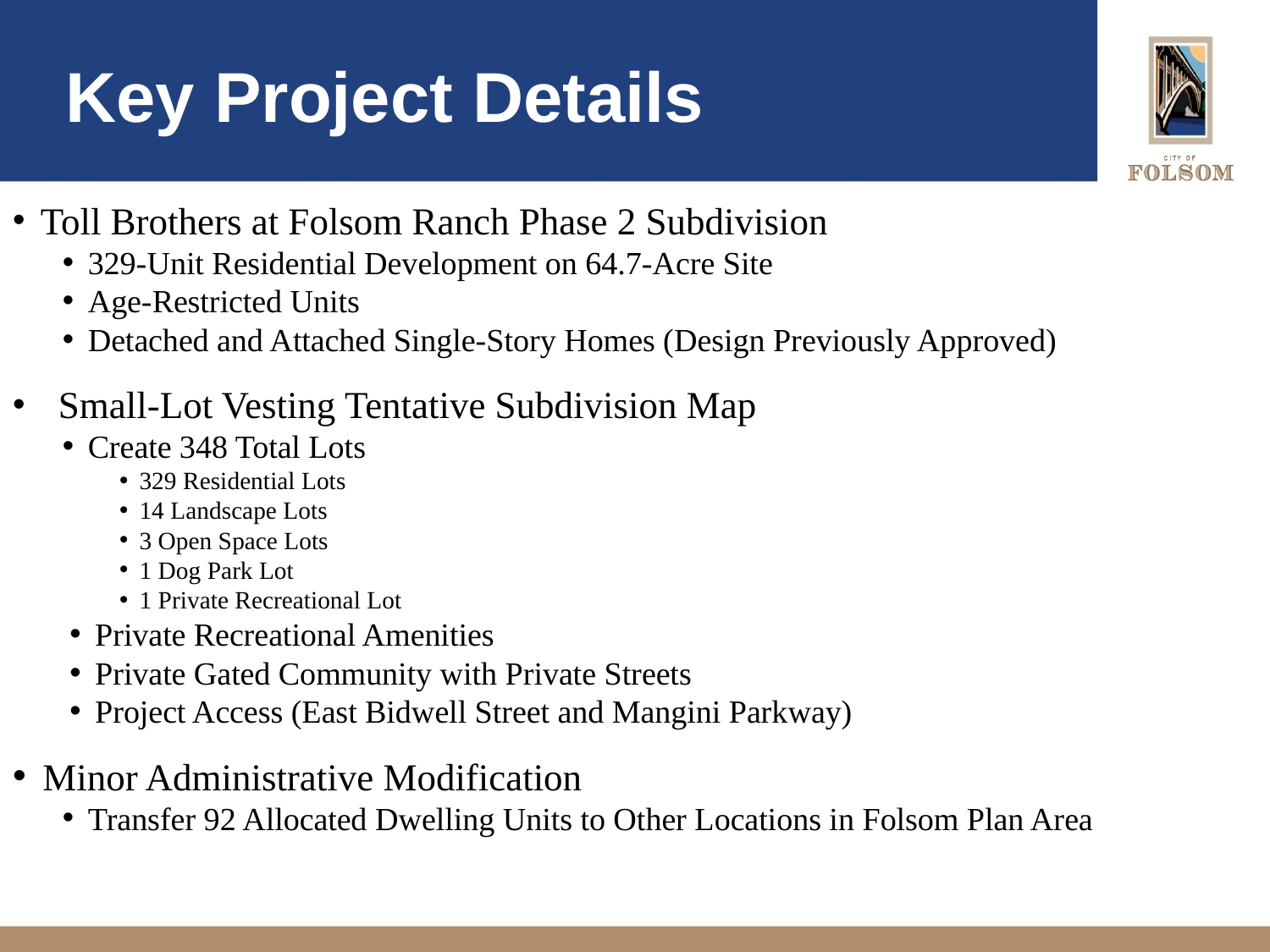

# Key Project Details
  Toll Brothers at Folsom Ranch Phase 2 Subdivision
  329-Unit Residential Development on 64.7-Acre Site
  Age-Restricted Units
  Detached and Attached Single-Story Homes (Design Previously Approved)

    Small-Lot Vesting Tentative Subdivision Map
  Create 348 Total Lots
  329 Residential Lots
  14 Landscape Lots
  3 Open Space Lots
  1 Dog Park Lot
  1 Private Recreational Lot
  Private Recreational Amenities
  Private Gated Community with Private Streets
  Project Access (East Bidwell Street and Mangini Parkway)

  Minor Administrative Modification
  Transfer 92 Allocated Dwelling Units to Other Locations in Folsom Plan Area